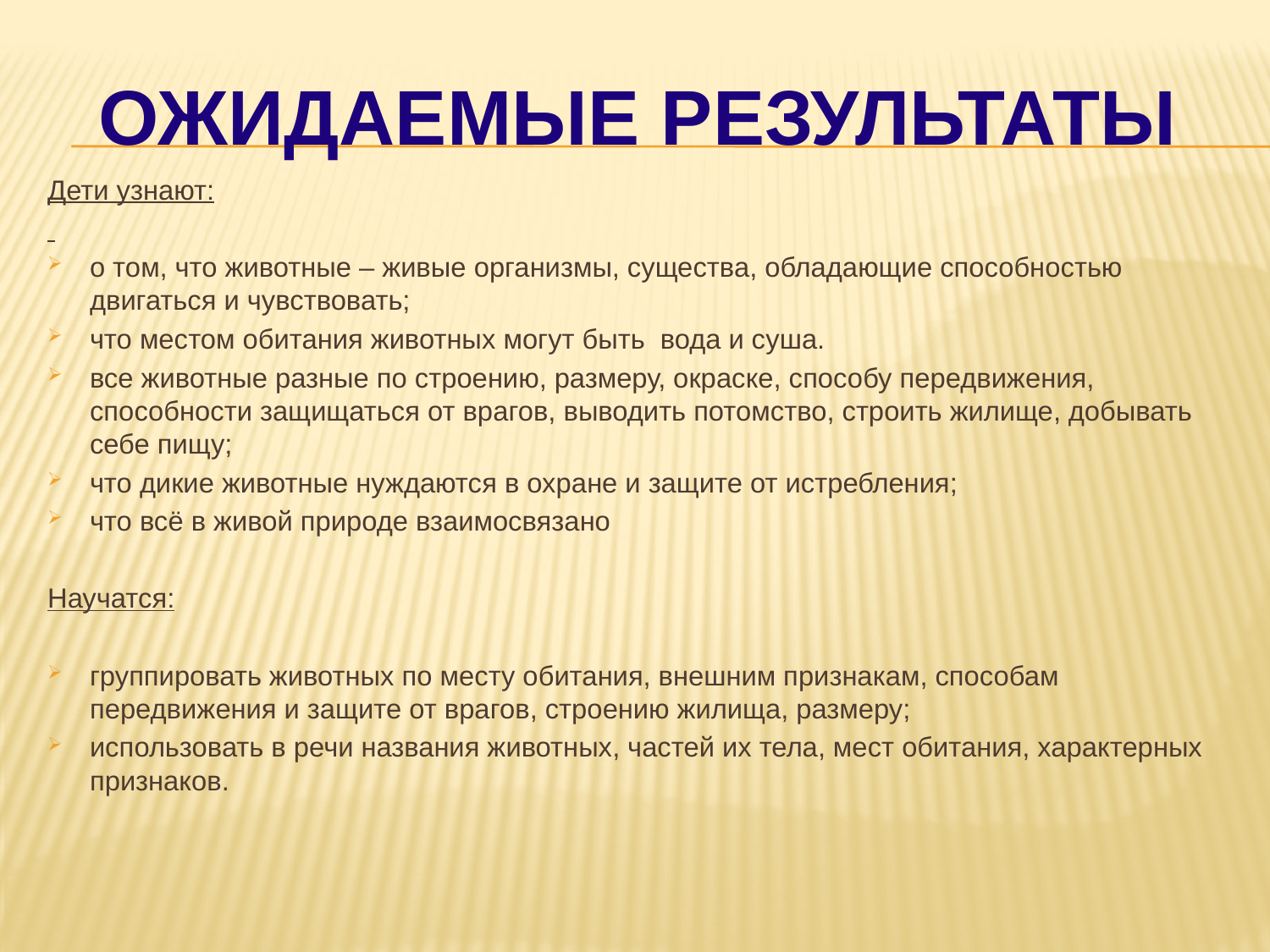

# Ожидаемые результаты
Дети узнают:

о том, что животные – живые организмы, существа, обладающие способностью двигаться и чувствовать;
что местом обитания животных могут быть  вода и суша.
все животные разные по строению, размеру, окраске, способу передвижения, способности защищаться от врагов, выводить потомство, строить жилище, добывать себе пищу;
что дикие животные нуждаются в охране и защите от истребления;
что всё в живой природе взаимосвязано

Научатся:

группировать животных по месту обитания, внешним признакам, способам передвижения и защите от врагов, строению жилища, размеру;
использовать в речи названия животных, частей их тела, мест обитания, характерных признаков.